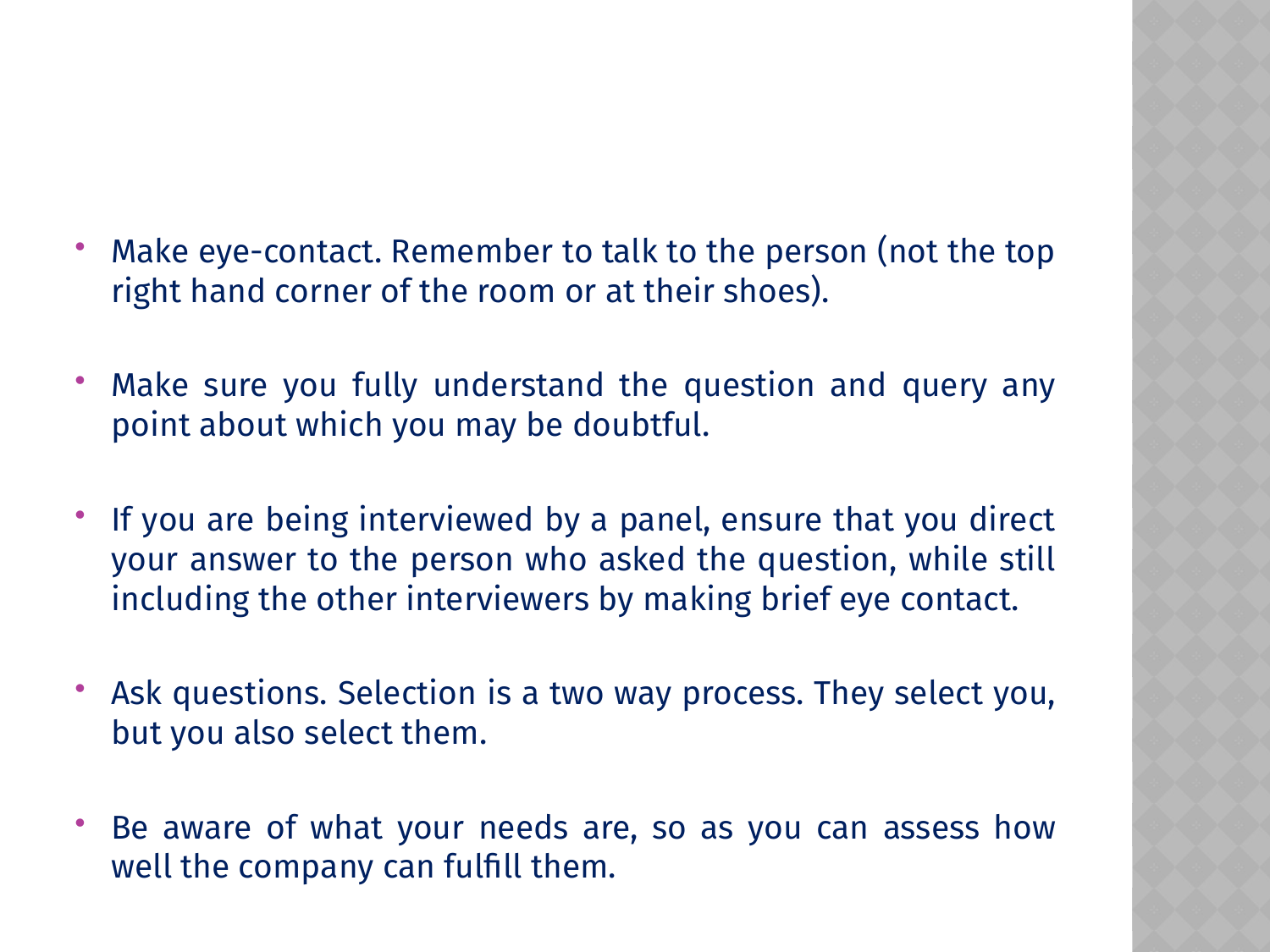

#
Make eye-contact. Remember to talk to the person (not the top right hand corner of the room or at their shoes).

Make sure you fully understand the question and query any point about which you may be doubtful.

If you are being interviewed by a panel, ensure that you direct your answer to the person who asked the question, while still including the other interviewers by making brief eye contact.

Ask questions. Selection is a two way process. They select you, but you also select them.

Be aware of what your needs are, so as you can assess how well the company can fulfill them.